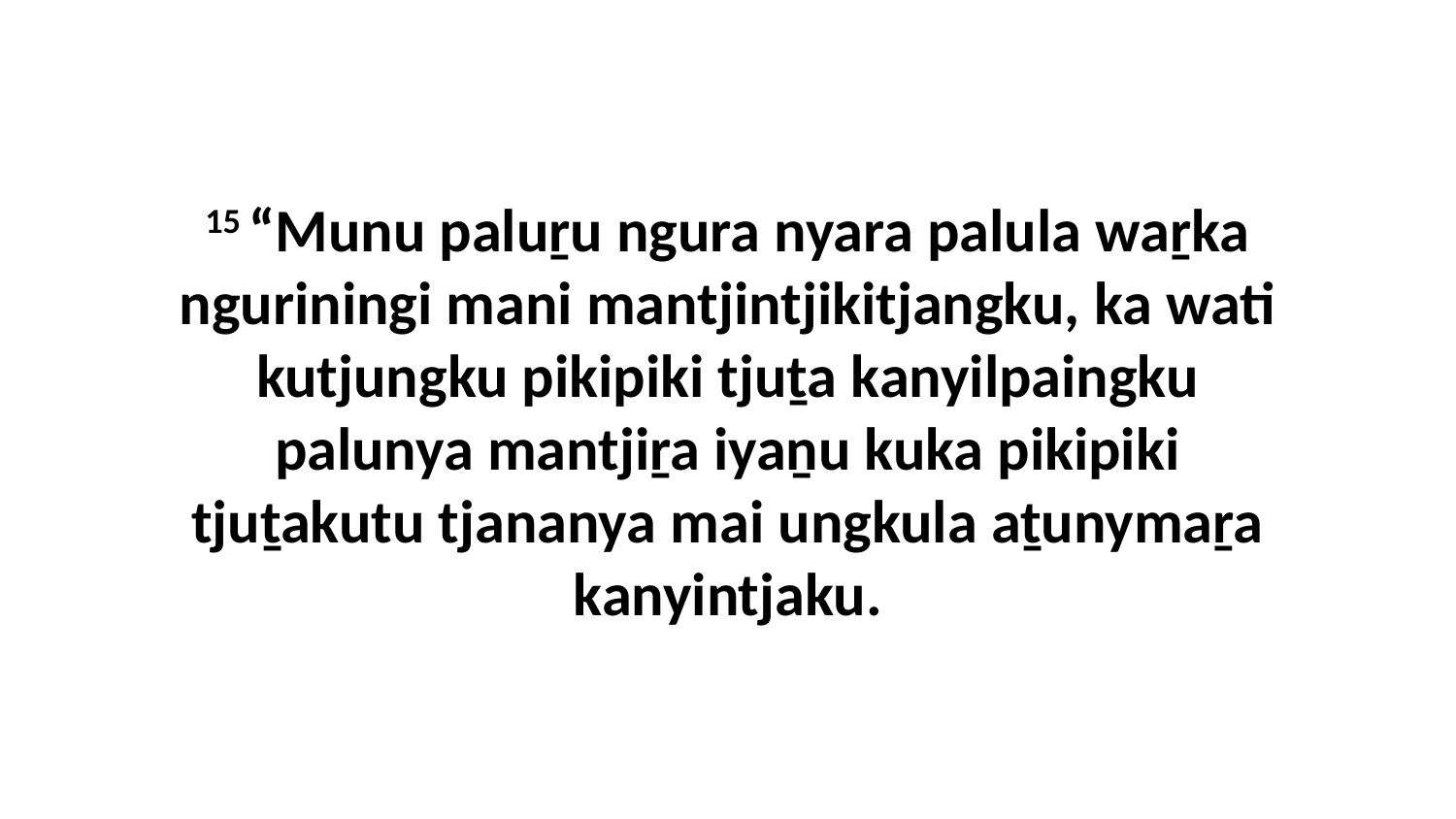

15 “Munu paluṟu ngura nyara palula waṟka nguriningi mani mantjintjikitjangku, ka wati kutjungku pikipiki tjuṯa kanyilpaingku palunya mantjiṟa iyaṉu kuka pikipiki tjuṯakutu tjananya mai ungkula aṯunymaṟa kanyintjaku.